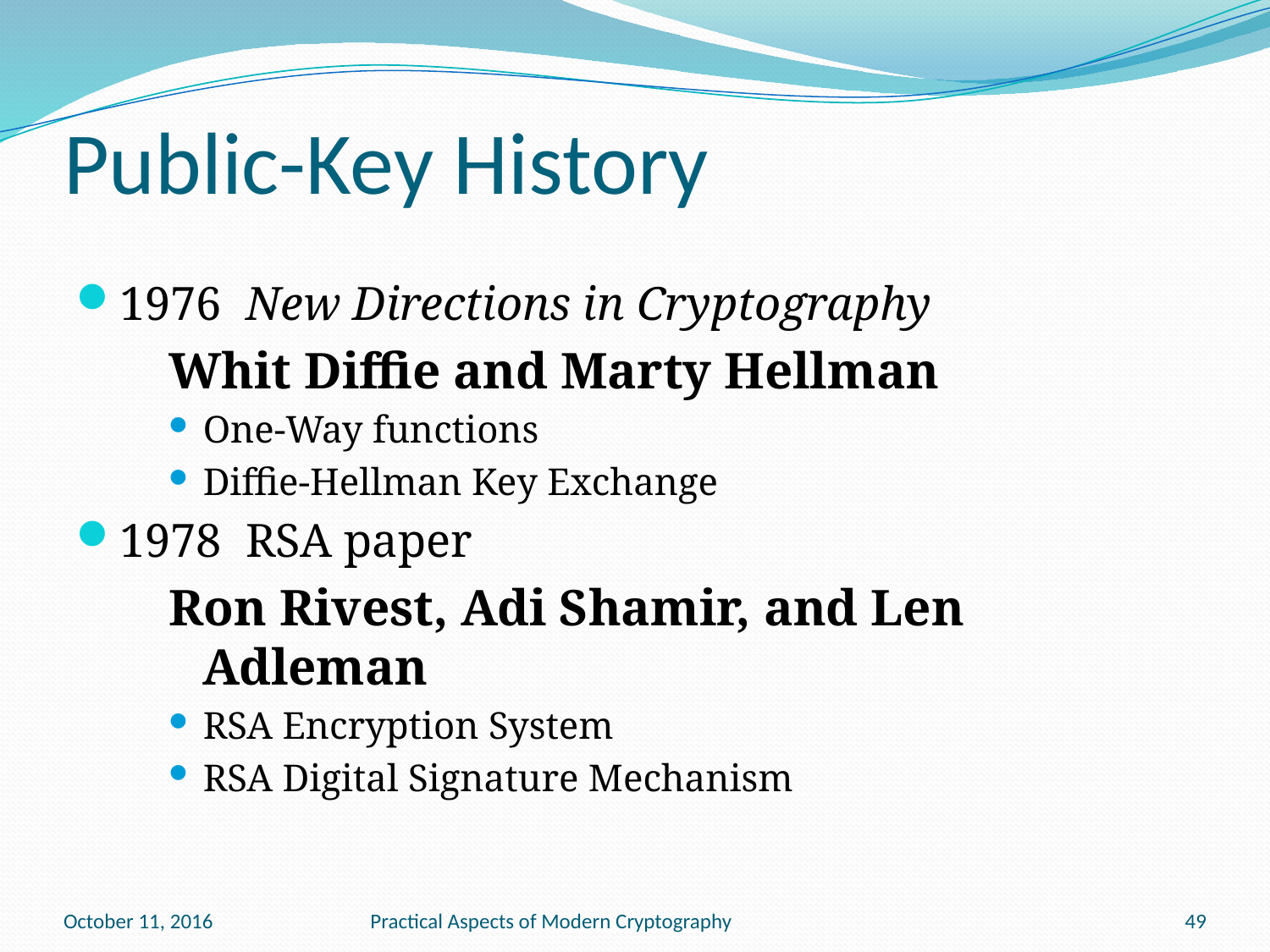

# Public-Key History
1976  New Directions in Cryptography
Whit Diffie and Marty Hellman
One-Way functions
Diffie-Hellman Key Exchange
1978  RSA paper
Ron Rivest, Adi Shamir, and Len Adleman
RSA Encryption System
RSA Digital Signature Mechanism
October 11, 2016
Practical Aspects of Modern Cryptography
49